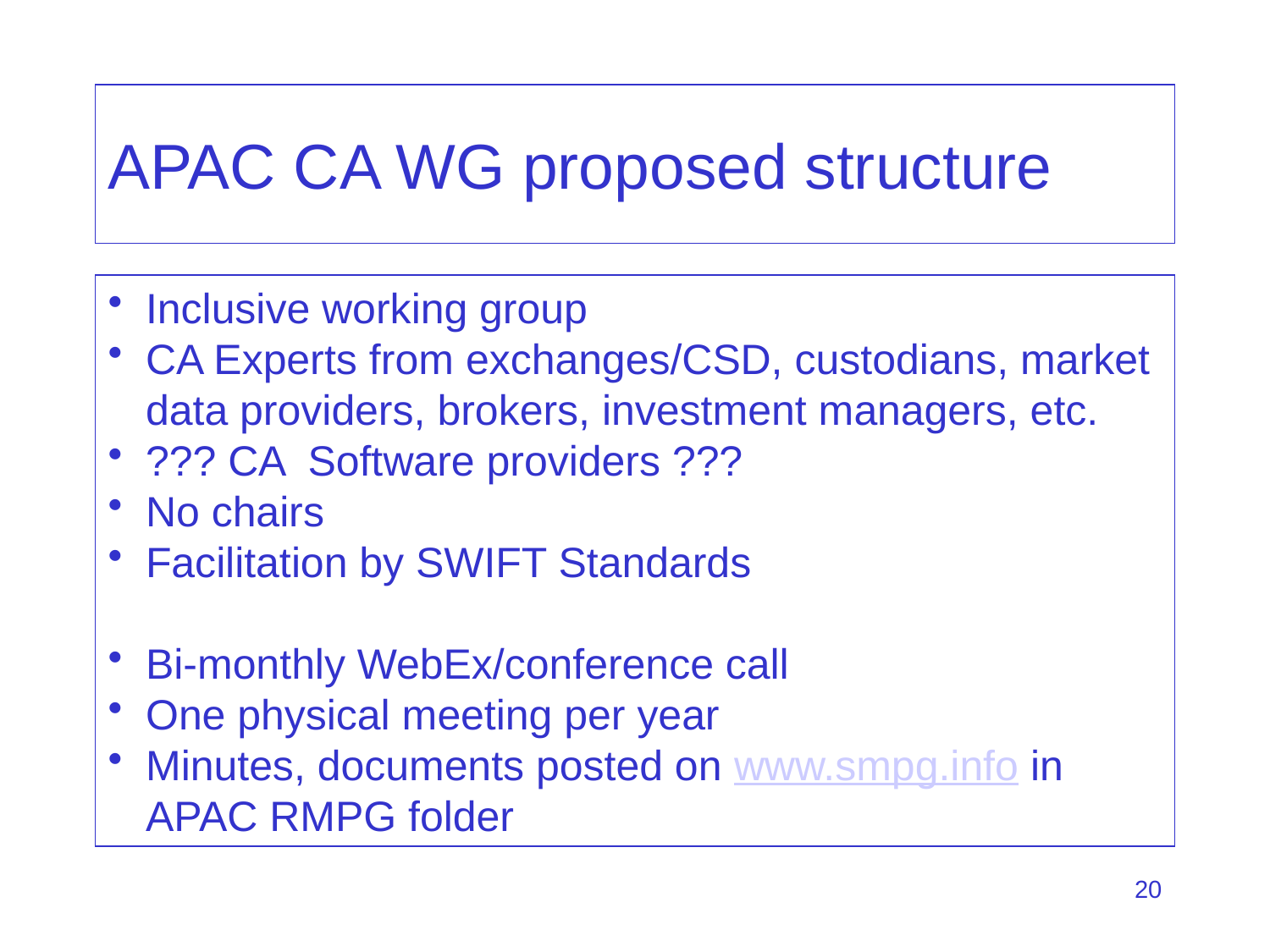

# APAC CA WG proposed structure
Inclusive working group
CA Experts from exchanges/CSD, custodians, market data providers, brokers, investment managers, etc.
??? CA  Software providers ???
No chairs
Facilitation by SWIFT Standards

Bi-monthly WebEx/conference call
One physical meeting per year
Minutes, documents posted on www.smpg.info in APAC RMPG folder
20